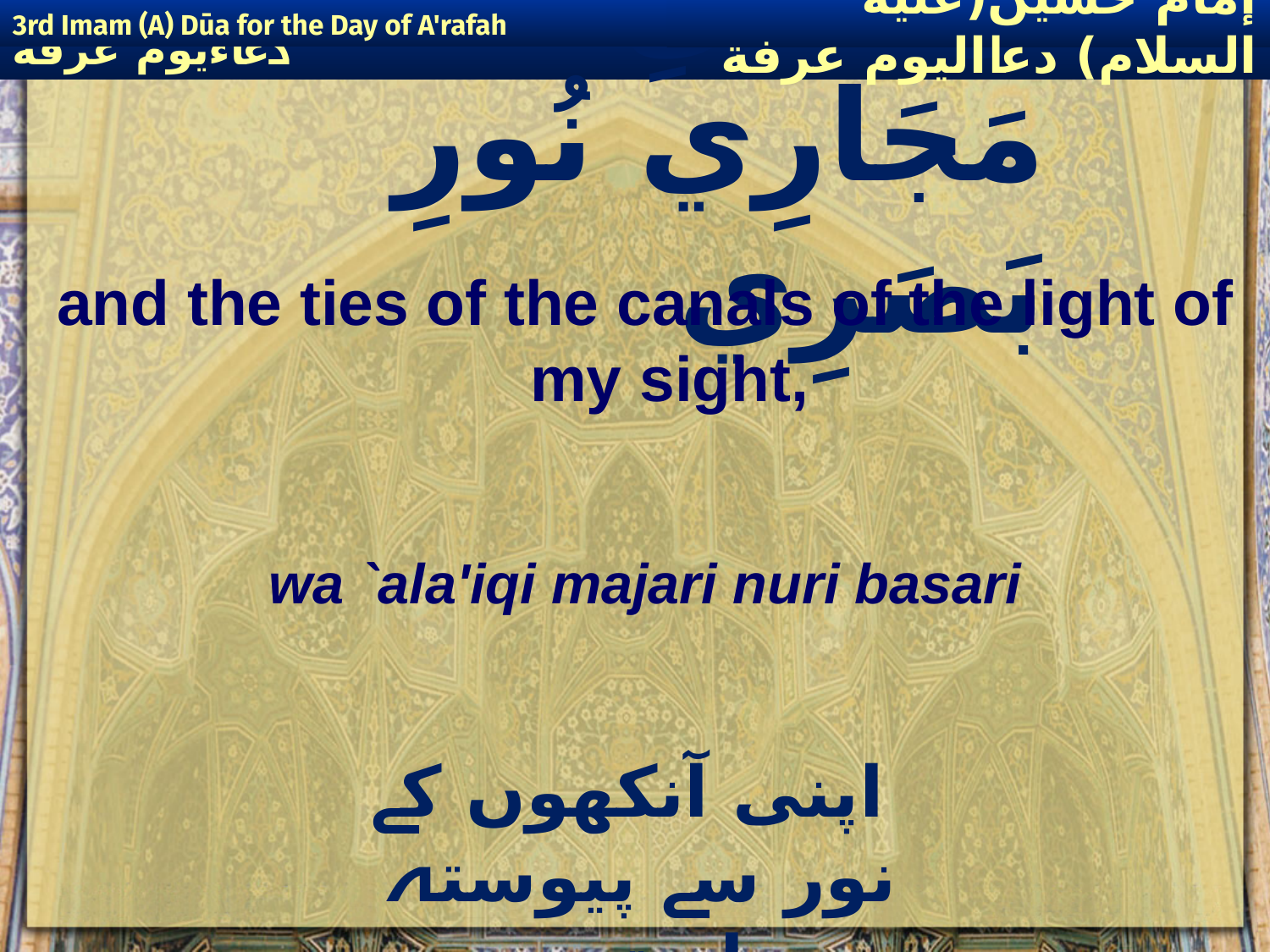

3rd Imam (A) Dūa for the Day of A'rafah
إمام حسين(عليه السلام) دعااليوم عرفة
# وَعَلاَئِقِ مَجَارِي نُورِ بَصَرِي
and the ties of the canals of the light of my sight,
wa `ala'iqi majari nuri basari
 اپنی آنکھوں کے نور سے پیوستہ راستوں